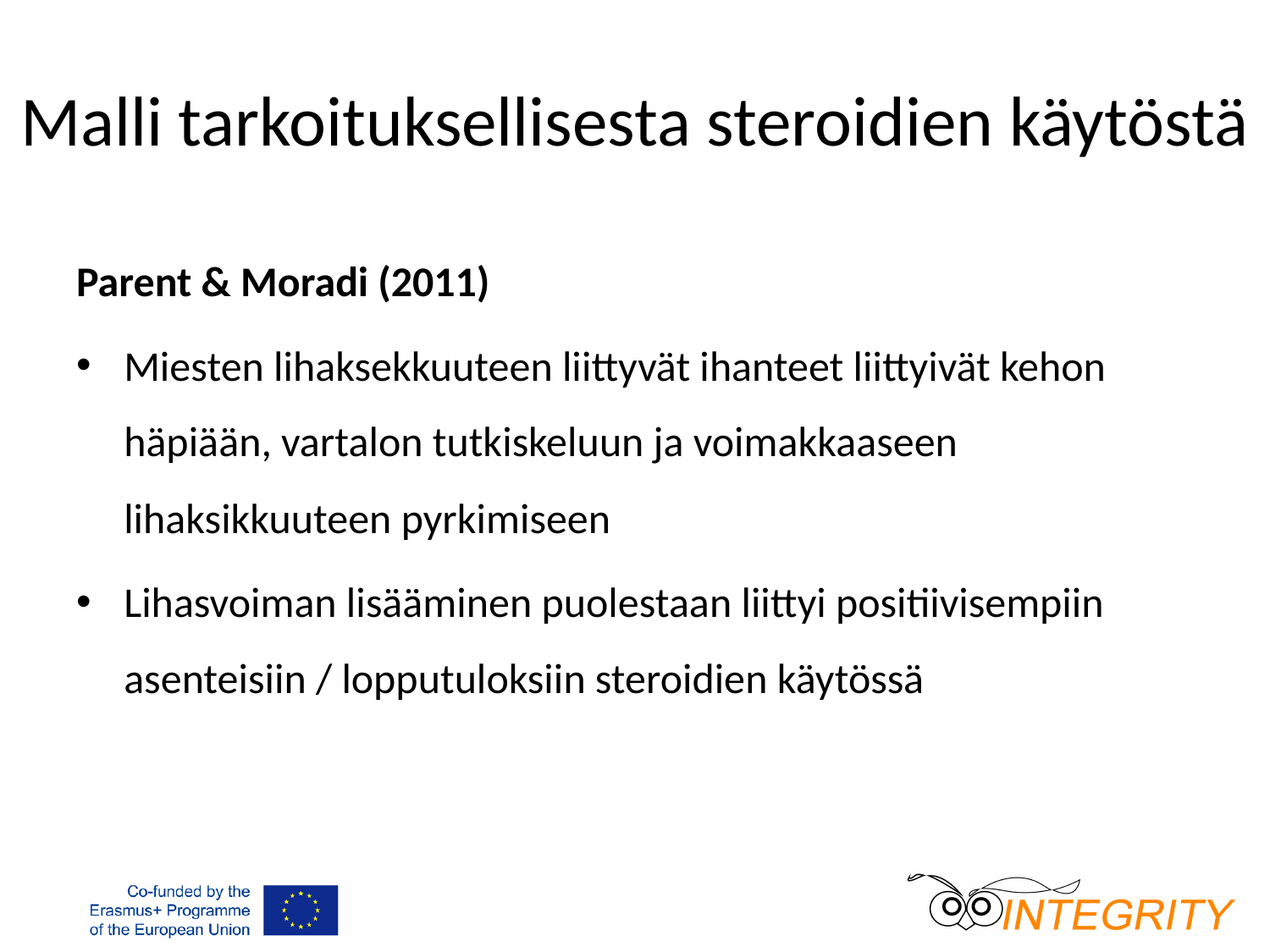

# Malli tarkoituksellisesta steroidien käytöstä
Parent & Moradi (2011)
Miesten lihaksekkuuteen liittyvät ihanteet liittyivät kehon häpiään, vartalon tutkiskeluun ja voimakkaaseen lihaksikkuuteen pyrkimiseen
Lihasvoiman lisääminen puolestaan liittyi positiivisempiin asenteisiin / lopputuloksiin steroidien käytössä